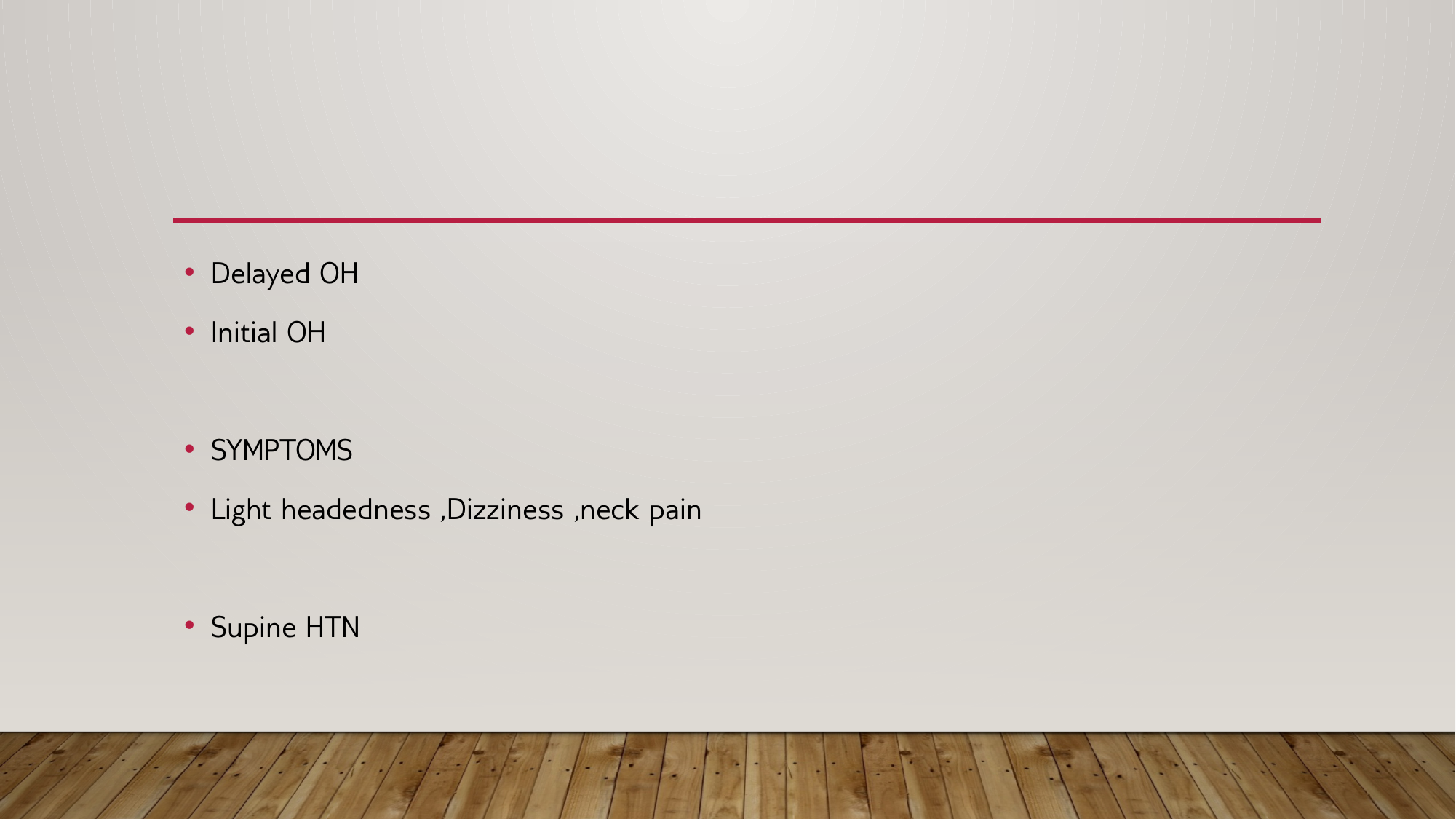

#
Delayed OH
Initial OH

SYMPTOMS
Light headedness ,Dizziness ,neck pain

Supine HTN